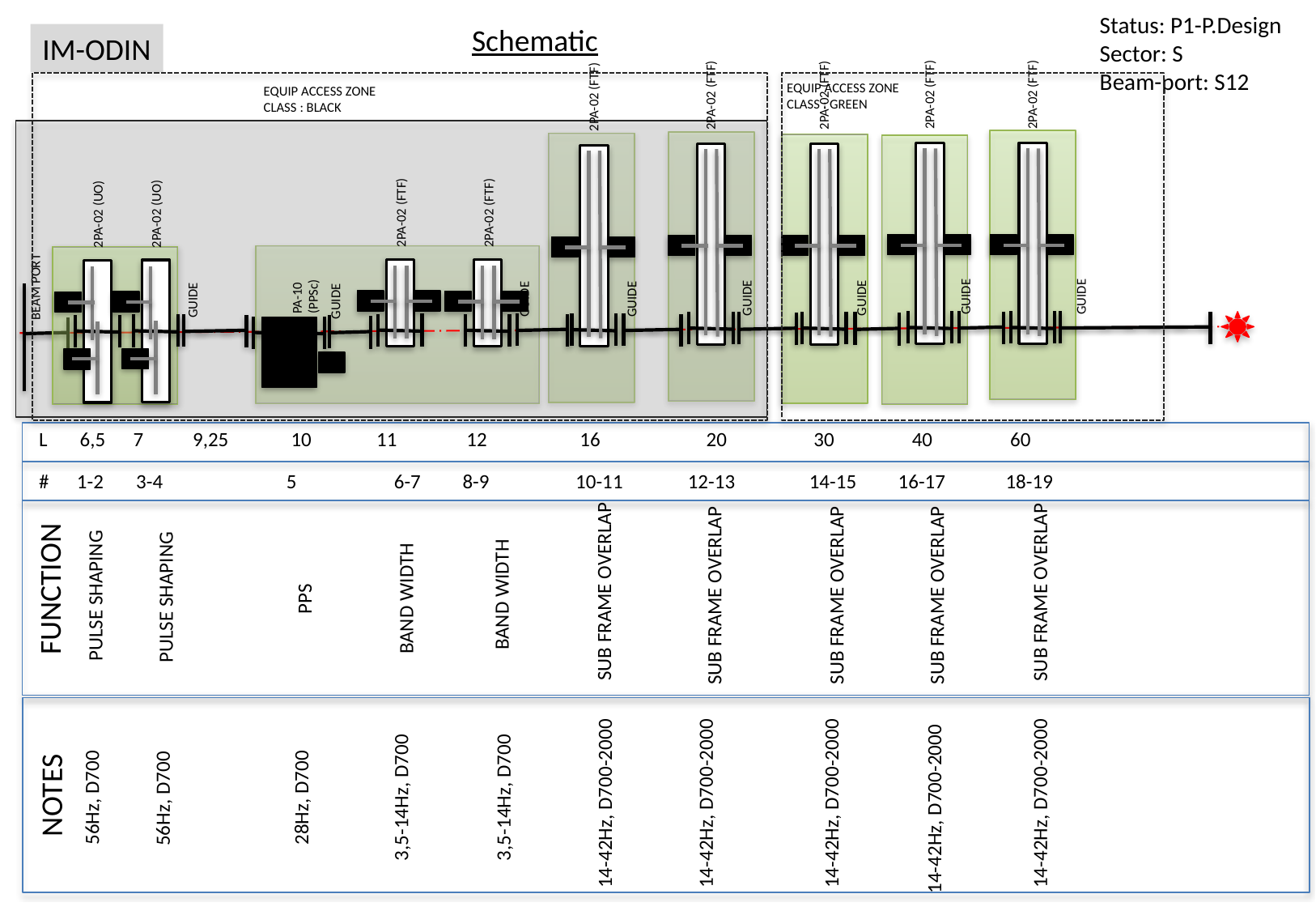

Status: P1-P.Design
Sector: S
Beam-port: S12

Schematic
IM-ODIN
2PA-02 (FTF)

2PA-02 (FTF)

2PA-02 (FTF)

2PA-02 (FTF)

2PA-02 (FTF)

EQUIP ACCESS ZONE
CLASS : GREEN

EQUIP ACCESS ZONE
CLASS : BLACK

2PA-02 (FTF)

2PA-02 (FTF)

2PA-02 (UO)

2PA-02 (UO)

BEAM PORT

GUIDE
GUIDE
GUIDE
GUIDE
GUIDE
GUIDE
GUIDE
PA-10 (PPSc)

GUIDE

L       6,5      7	       9,25	  10              11               12                    16	             20	          30	     40	60

 #      1-2       3-4	  5                     6-7         8-9	            10-11	          12-13 	          14-15	   16-17	18-19

FUNCTION
SUB FRAME OVERLAP
SUB FRAME OVERLAP
BAND WIDTH
SUB FRAME OVERLAP
SUB FRAME OVERLAP
SUB FRAME OVERLAP
PULSE SHAPING
PULSE SHAPING
PPS
BAND WIDTH

NOTES
56Hz, D700
28Hz, D700
3,5-14Hz, D700
3,5-14Hz, D700
56Hz, D700
14-42Hz, D700-2000
14-42Hz, D700-2000
14-42Hz, D700-2000
14-42Hz, D700-2000
14-42Hz, D700-2000